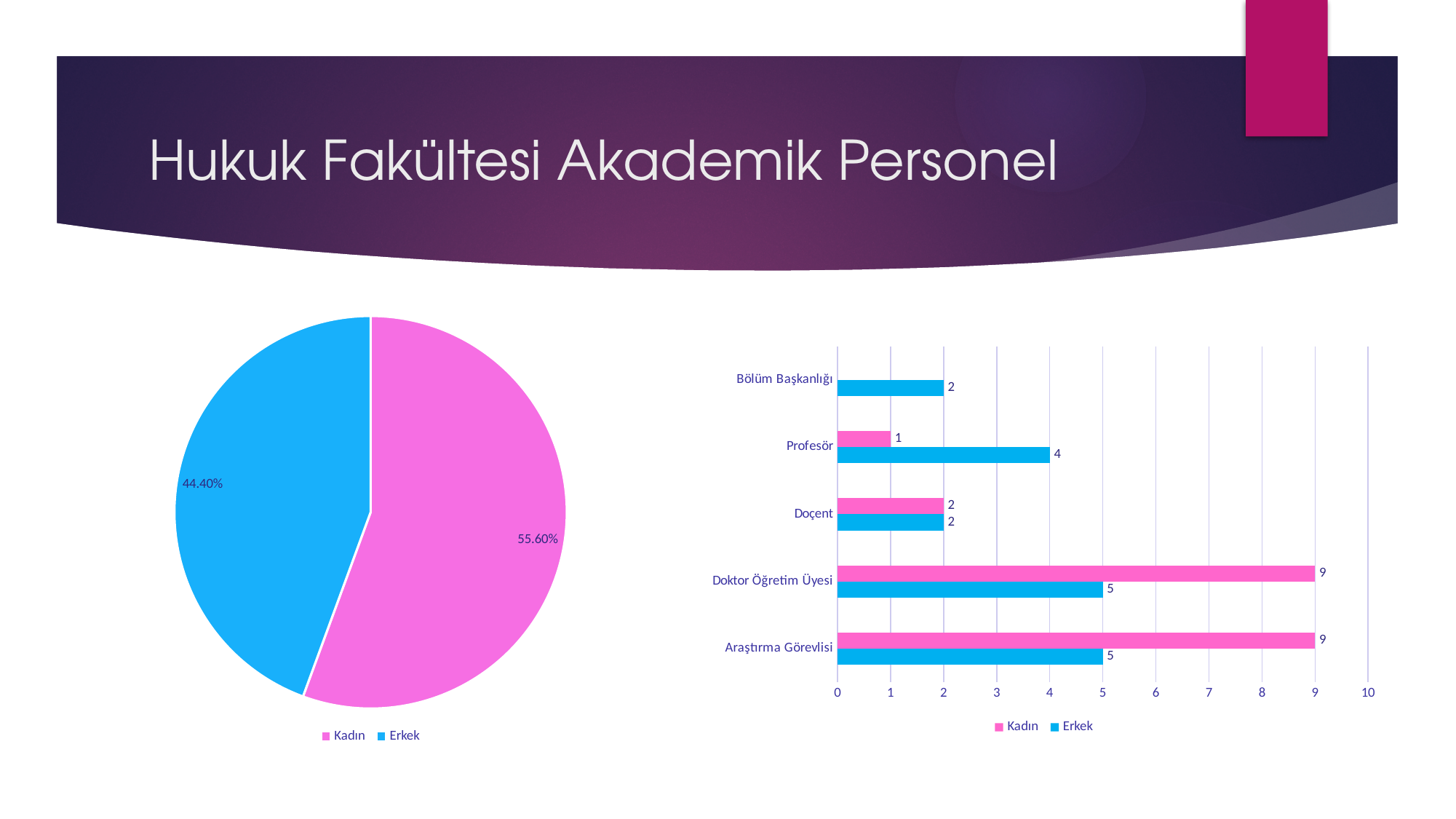

# Hukuk Fakültesi Akademik Personel

### Chart

| Category | Satışlar |
|---|---|
| Kadın  | 0.556 |
| Erkek | 0.444 |

### Chart

| Category | Erkek | Kadın  |
|---|---|---|
| Araştırma Görevlisi | 5.0 | 9.0 |
| Doktor Öğretim Üyesi | 5.0 | 9.0 |
| Doçent | 2.0 | 2.0 |
| Profesör | 4.0 | 1.0 |
| Bölüm Başkanlığı | 2.0 | None |